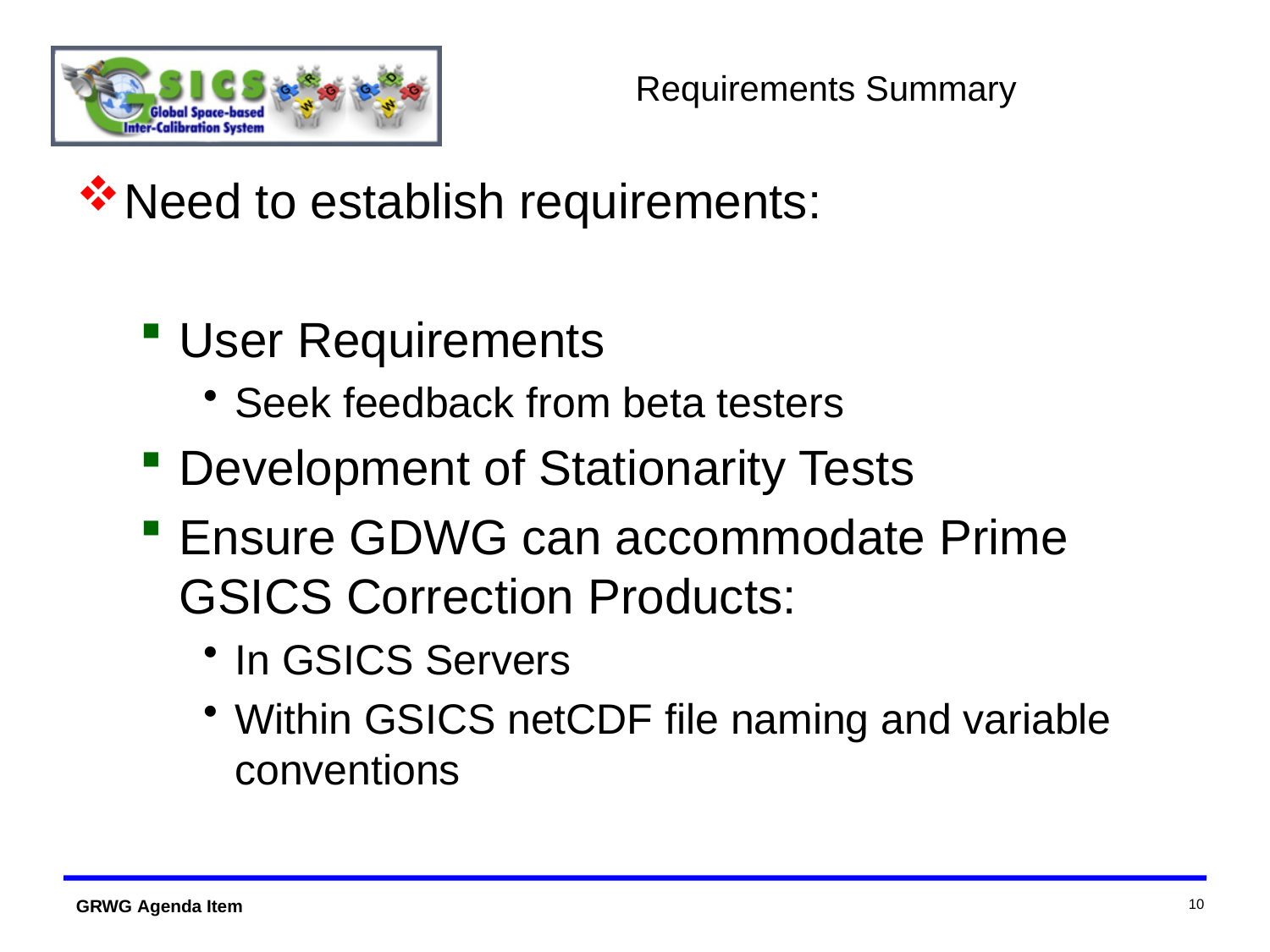

# Requirements Summary
Need to establish requirements:

User Requirements
Seek feedback from beta testers
Development of Stationarity Tests
Ensure GDWG can accommodate Prime GSICS Correction Products:
In GSICS Servers
Within GSICS netCDF file naming and variable conventions

10